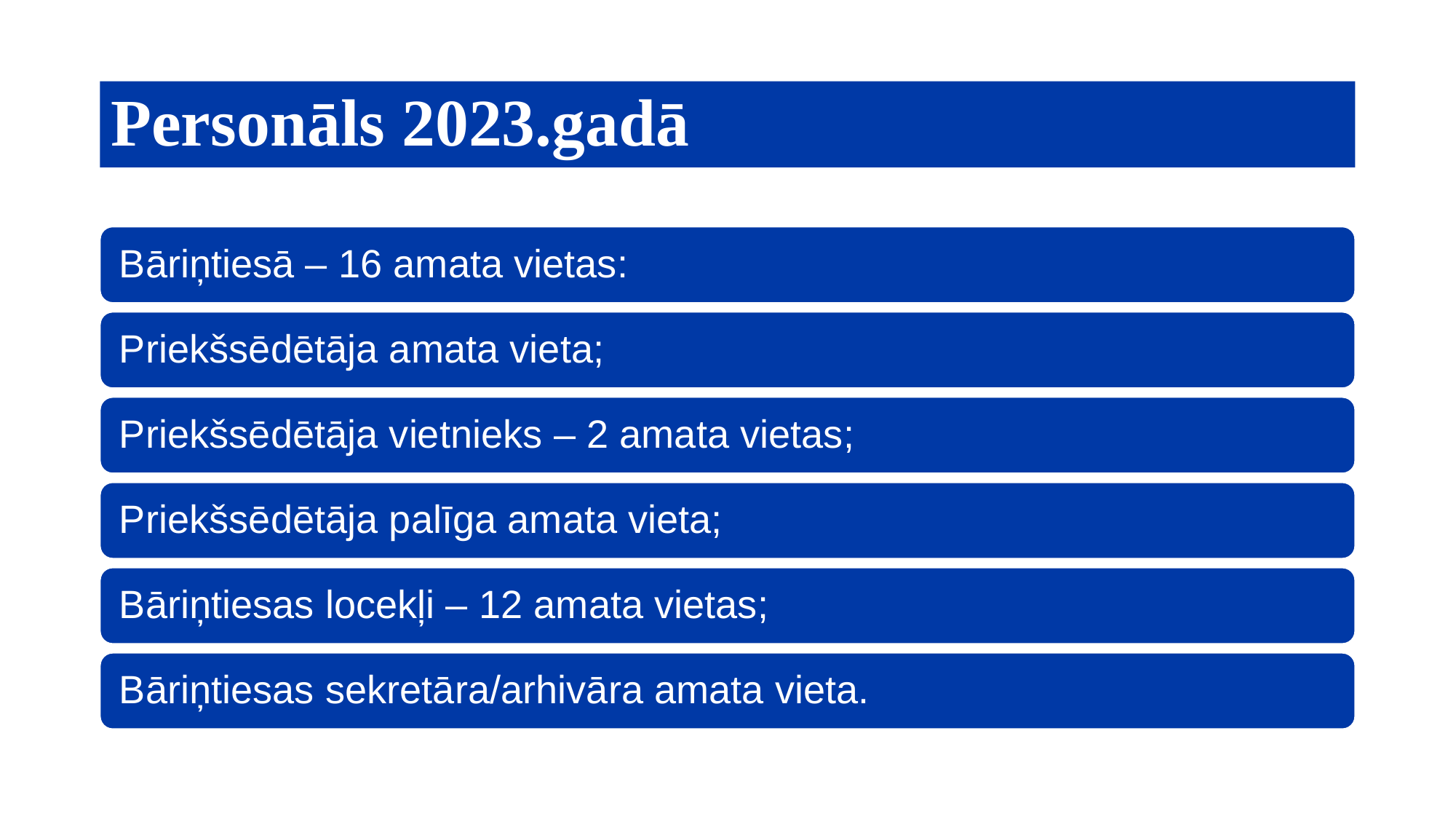

# Personāls 2023.gadā
Bāriņtiesā – 16 amata vietas:
Priekšsēdētāja amata vieta;
Priekšsēdētāja vietnieks – 2 amata vietas;
Priekšsēdētāja palīga amata vieta;
Bāriņtiesas locekļi – 12 amata vietas;
Bāriņtiesas sekretāra/arhivāra amata vieta.